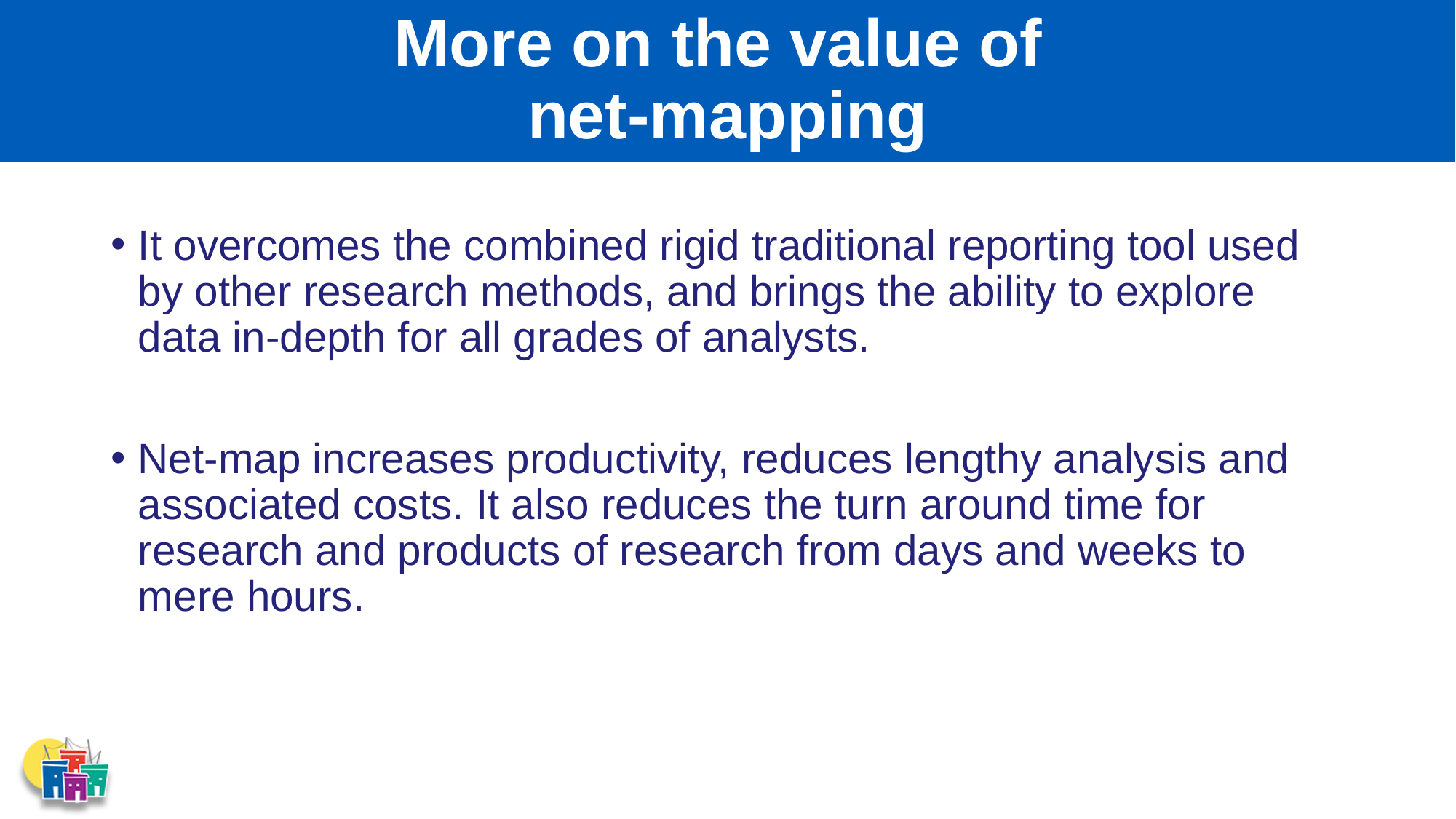

# More on the value of net-mapping
It overcomes the combined rigid traditional reporting tool used by other research methods, and brings the ability to explore data in-depth for all grades of analysts.

Net-map increases productivity, reduces lengthy analysis and associated costs. It also reduces the turn around time for research and products of research from days and weeks to mere hours.